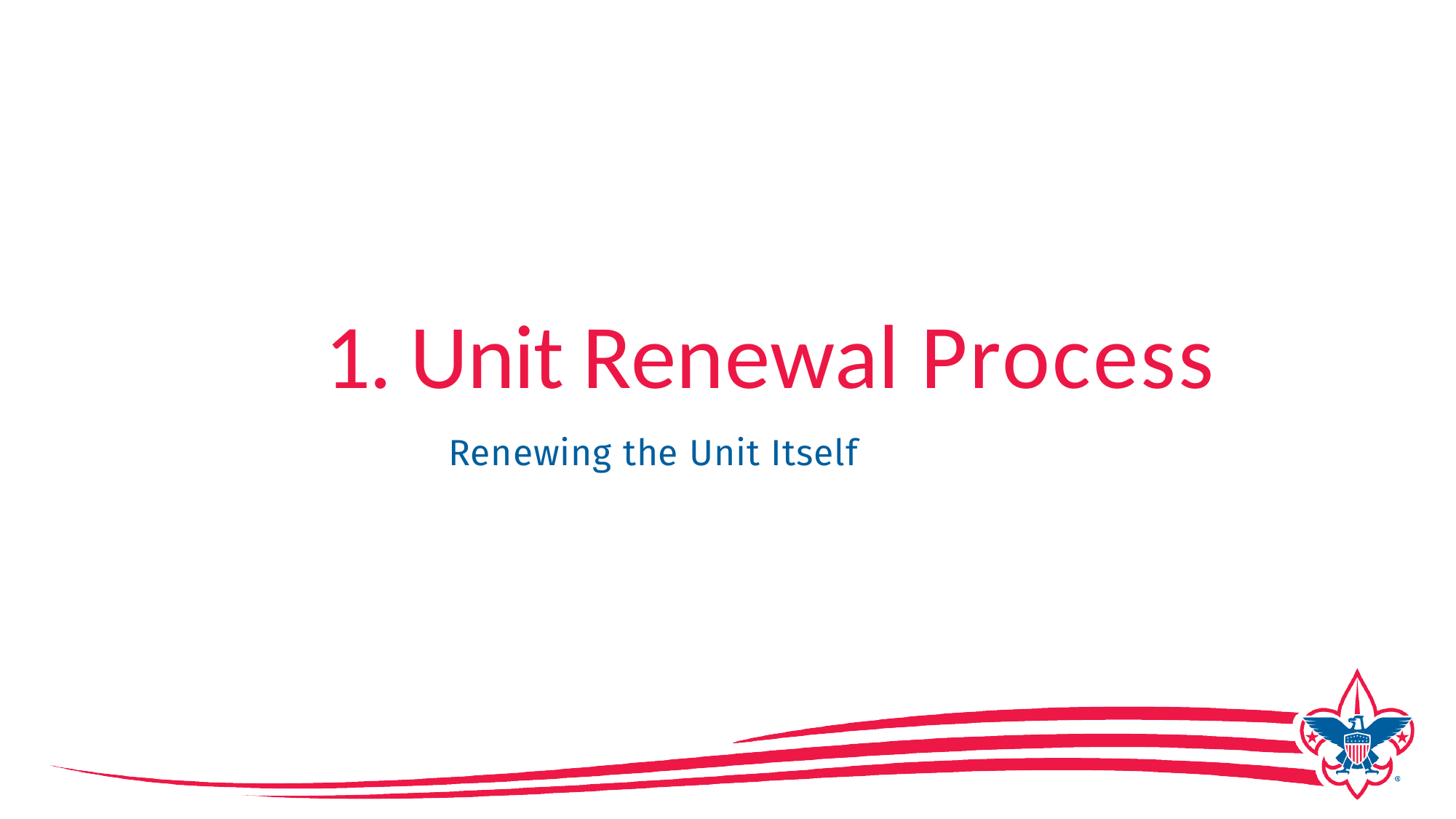

1. Unit Renewal Process
Renewing the Unit Itself